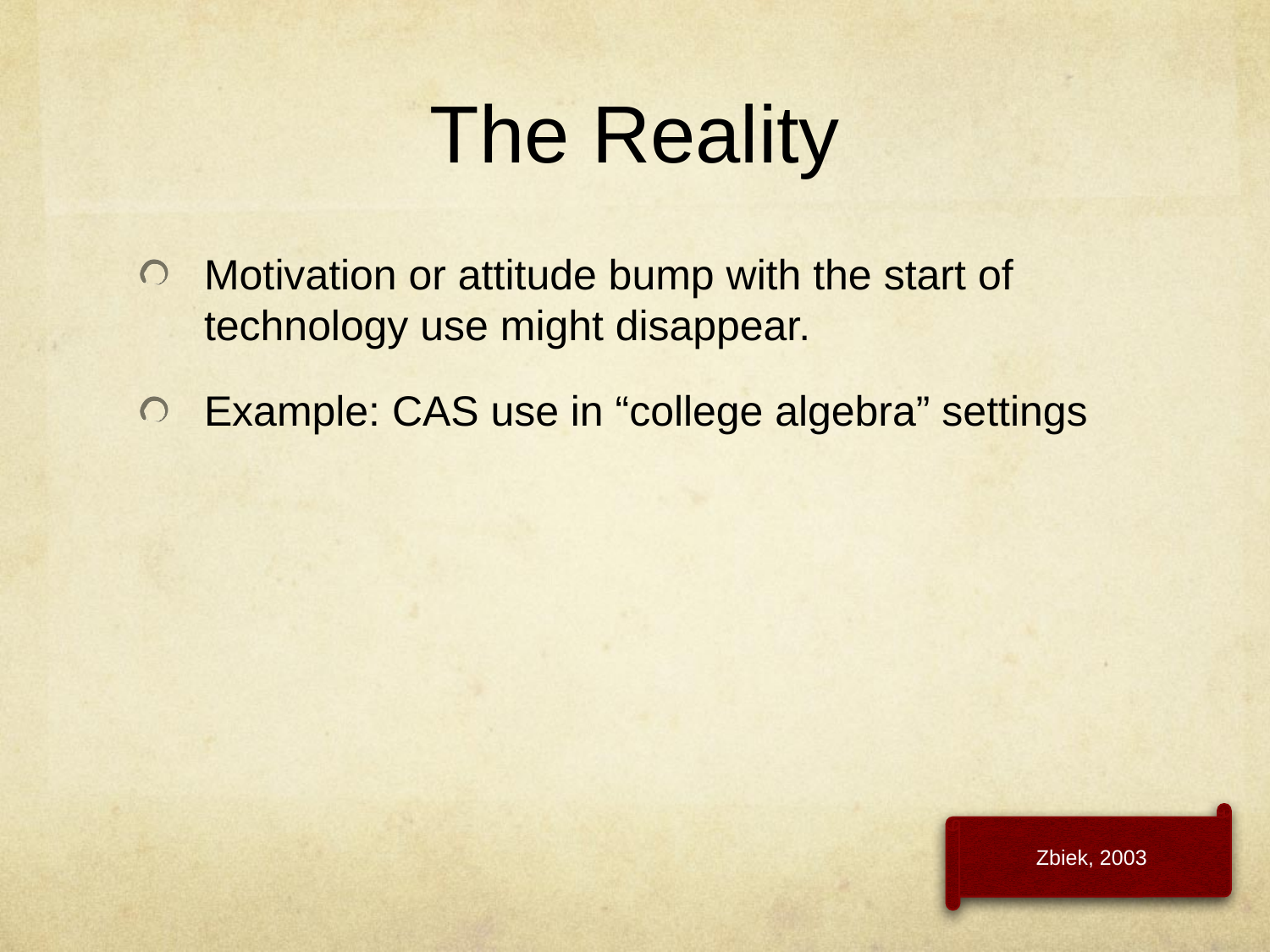

# The Reality
Motivation or attitude bump with the start of technology use might disappear.
Example: CAS use in “college algebra” settings
Zbiek, 2003